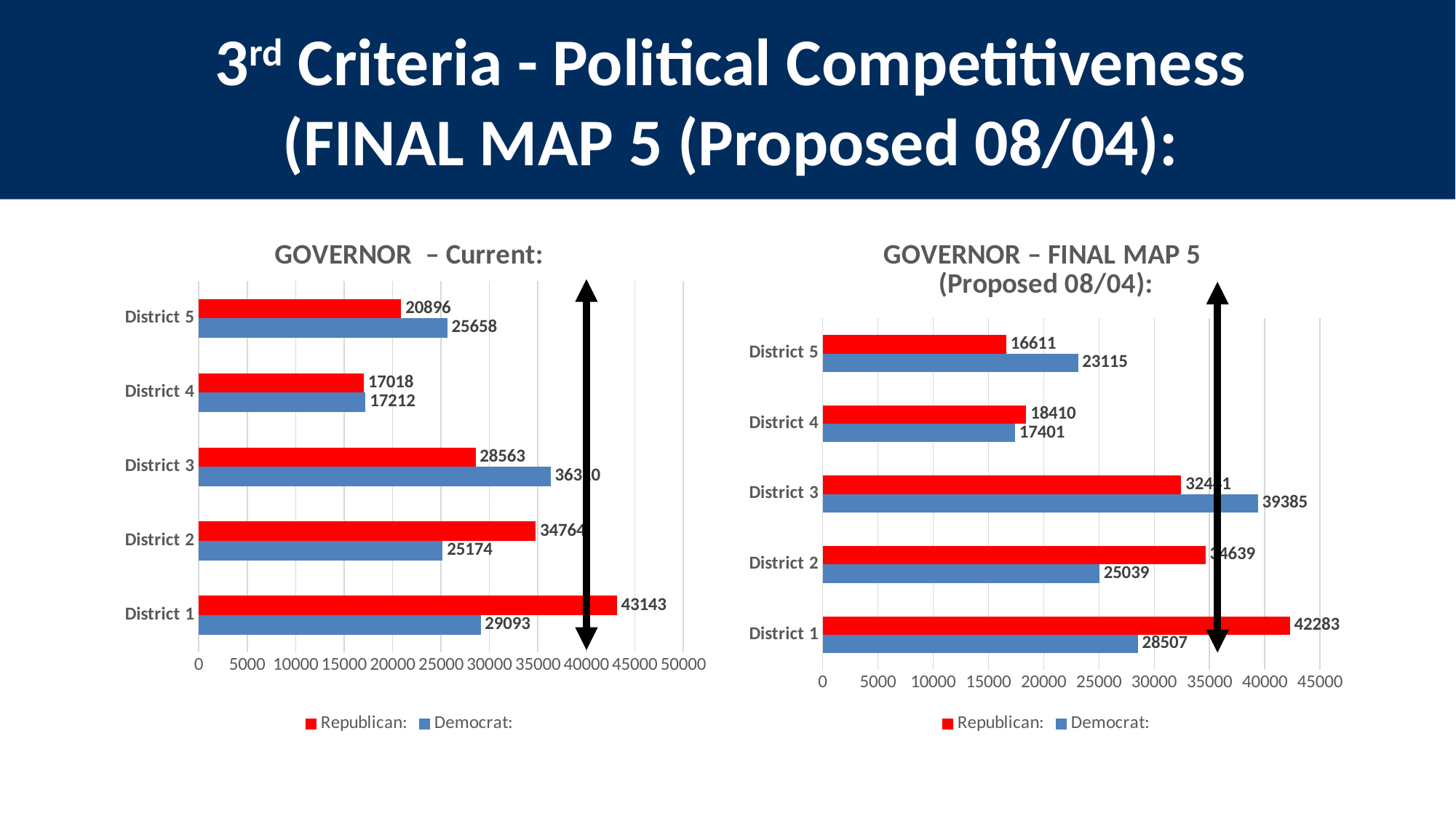

3rd Criteria - Political Competitiveness
(FINAL MAP 5 (Proposed 08/04):

### Chart: GOVERNOR  – Current:

| Category | Democrat: | Republican: |
|---|---|---|
| District 1 | 29093.0 | 43143.0 |
| District 2 | 25174.0 | 34764.0 |
| District 3 | 36310.0 | 28563.0 |
| District 4 | 17212.0 | 17018.0 |
| District 5 | 25658.0 | 20896.0 |

### Chart: GOVERNOR – FINAL MAP 5
(Proposed 08/04):

| Category | Democrat: | Republican: |
|---|---|---|
| District 1 | 28507.0 | 42283.0 |
| District 2 | 25039.0 | 34639.0 |
| District 3 | 39385.0 | 32441.0 |
| District 4 | 17401.0 | 18410.0 |
| District 5 | 23115.0 | 16611.0 |